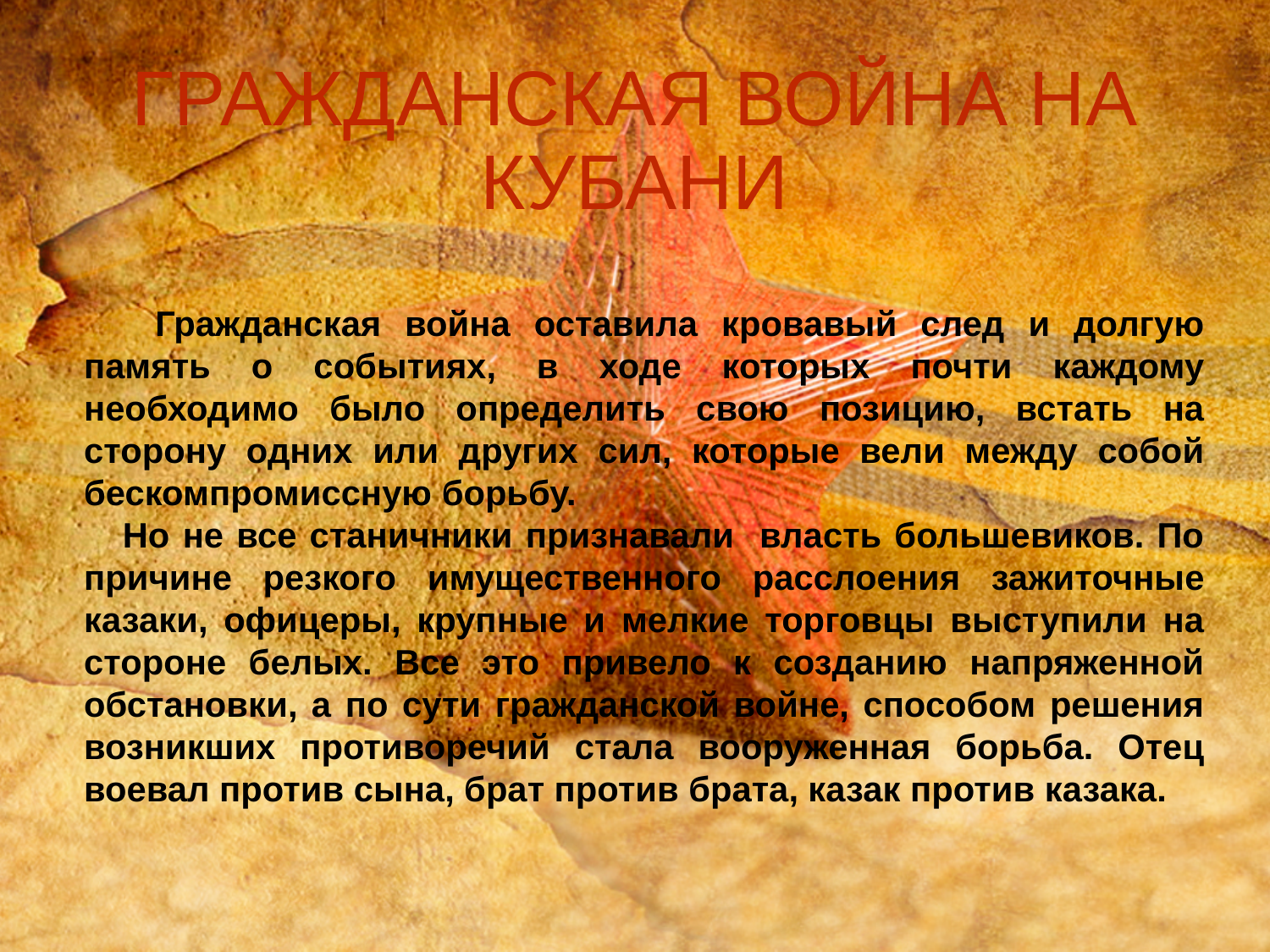

# ГРАЖДАНСКАЯ ВОЙНА НА КУБАНИ

   Гражданская война оставила кровавый след и долгую память о событиях, в ходе которых почти каждому необходимо было определить свою позицию, встать на сторону одних или других сил, которые вели между собой бескомпромиссную борьбу.
   Но не все станичники признавали  власть большевиков. По причине резкого имущественного расслоения зажиточные казаки, офицеры, крупные и мелкие торговцы выступили на стороне белых. Все это привело к созданию напряженной обстановки, а по сути гражданской войне, способом решения возникших противоречий стала вооруженная борьба. Отец воевал против сына, брат против брата, казак против казака.